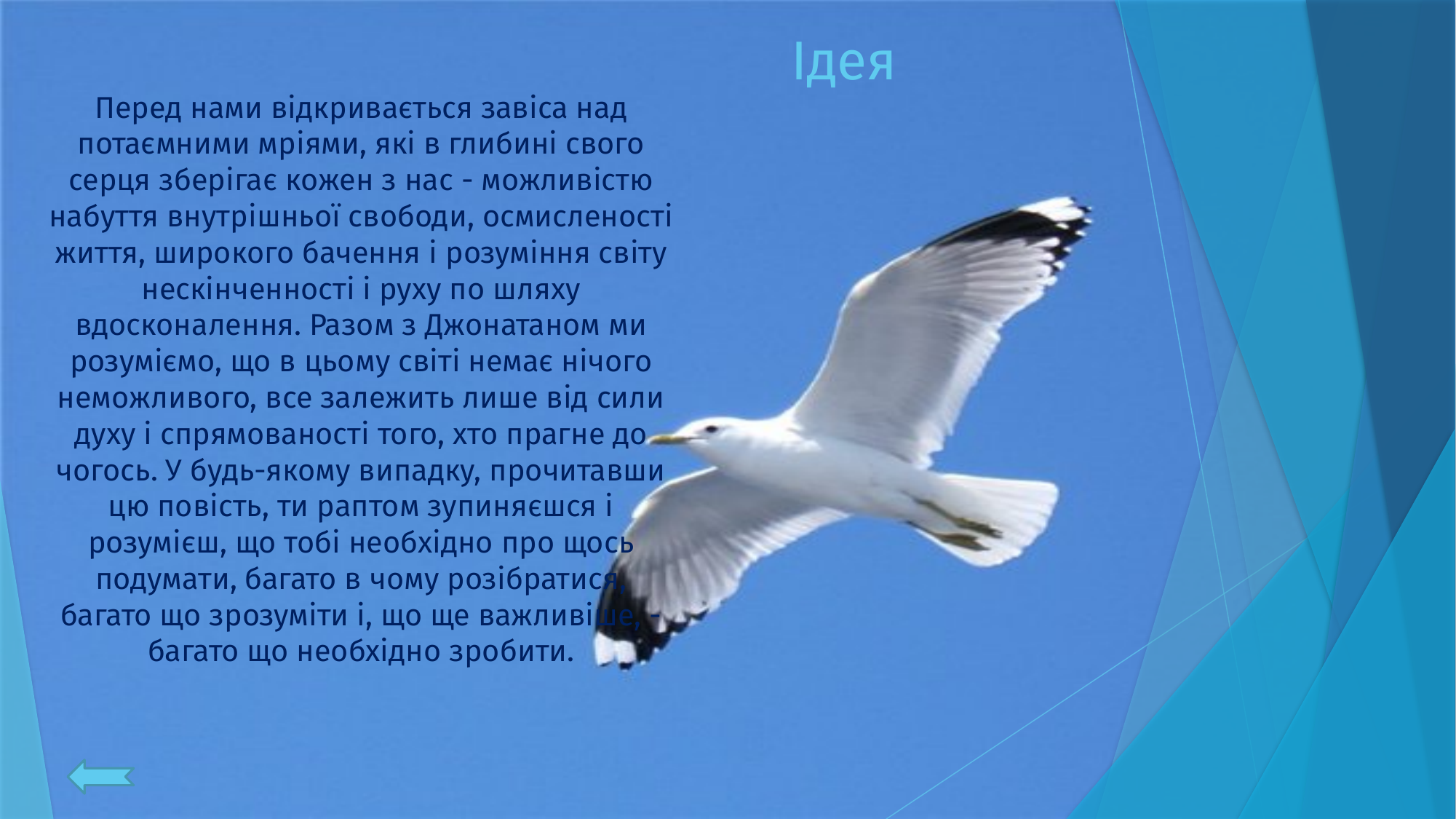

# Ідея
Перед нами відкривається завіса над потаємними мріями, які в глибині свого серця зберігає кожен з нас - можливістю набуття внутрішньої свободи, осмисленості життя, широкого бачення і розуміння світу нескінченності і руху по шляху вдосконалення. Разом з Джонатаном ми розуміємо, що в цьому світі немає нічого неможливого, все залежить лише від сили духу і спрямованості того, хто прагне до чогось. У будь-якому випадку, прочитавши цю повість, ти раптом зупиняєшся і розумієш, що тобі необхідно про щось подумати, багато в чому розібратися, багато що зрозуміти і, що ще важливіше, - багато що необхідно зробити.